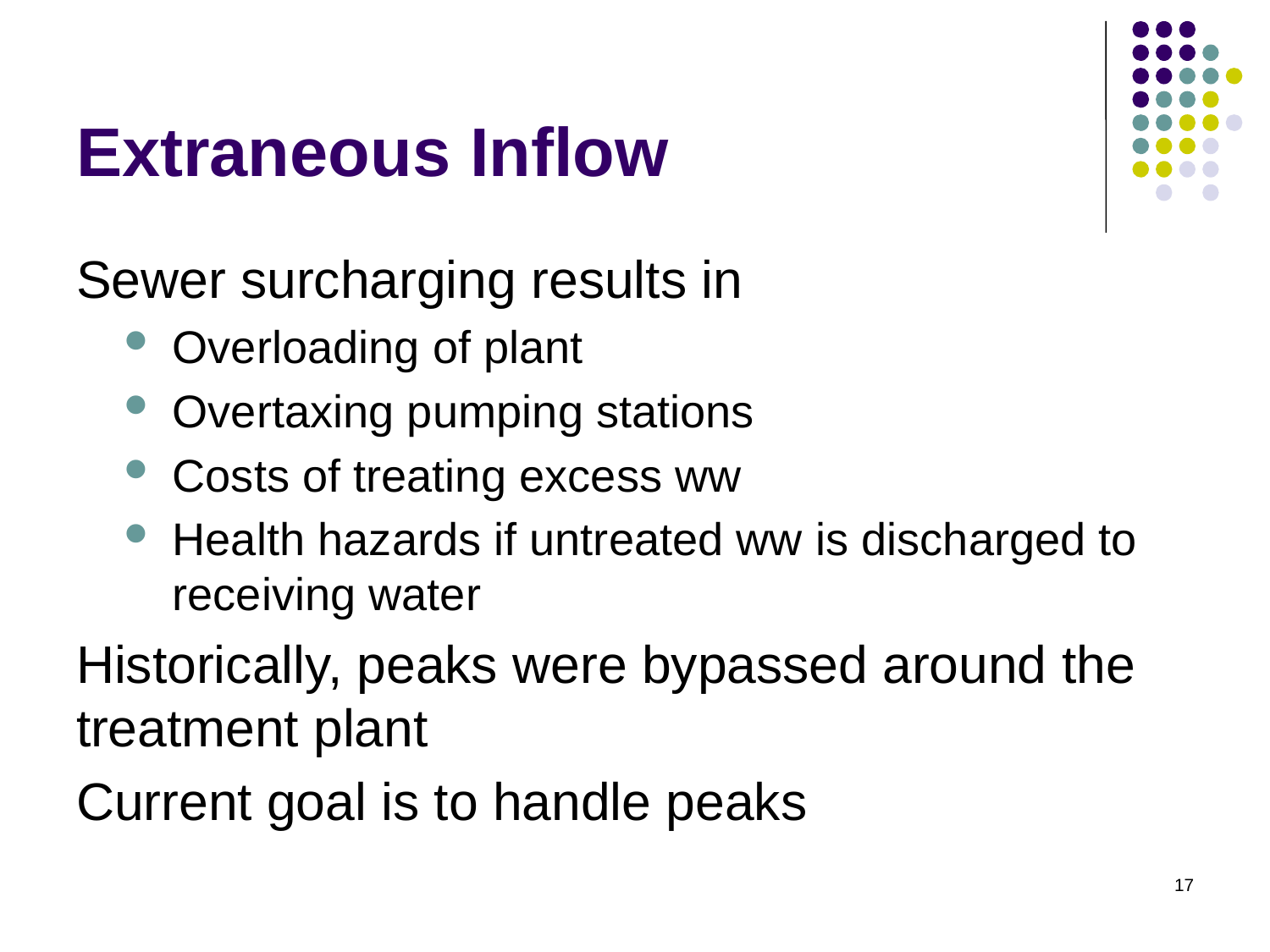

# Extraneous Inflow
Sewer surcharging results in
Overloading of plant
Overtaxing pumping stations
Costs of treating excess ww
Health hazards if untreated ww is discharged to receiving water
Historically, peaks were bypassed around the treatment plant
Current goal is to handle peaks
17